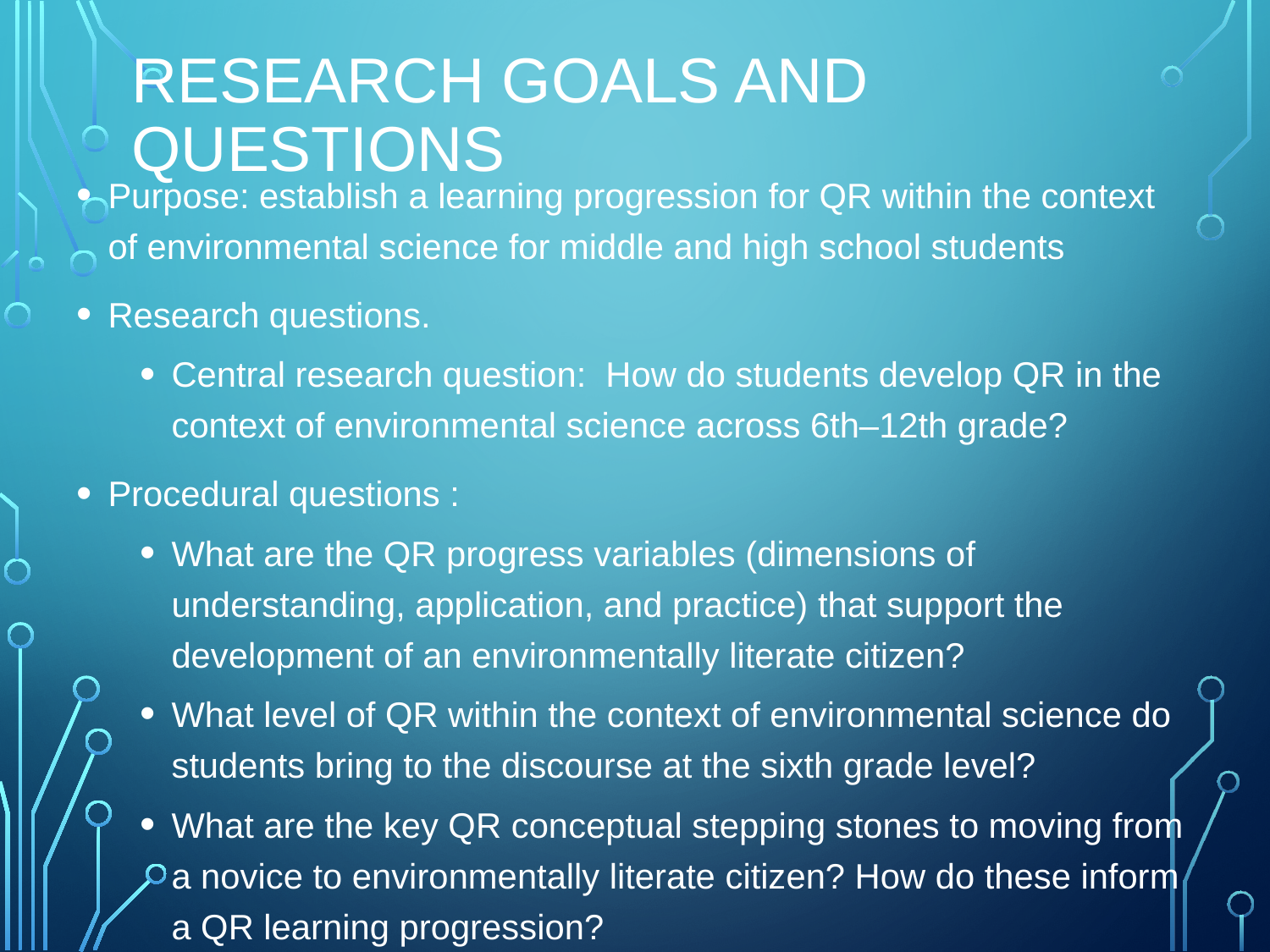

# Research Goals and Questions
Purpose: establish a learning progression for QR within the context of environmental science for middle and high school students
Research questions.
Central research question:  How do students develop QR in the context of environmental science across 6th–12th grade?
Procedural questions :
What are the QR progress variables (dimensions of understanding, application, and practice) that support the development of an environmentally literate citizen?
What level of QR within the context of environmental science do students bring to the discourse at the sixth grade level?
What are the key QR conceptual stepping stones to moving from a novice to environmentally literate citizen? How do these inform a QR learning progression?
What are the QR tasks students at a given learning progression level should be capable of performing? QR it takes to be an environmentally literate citizen.